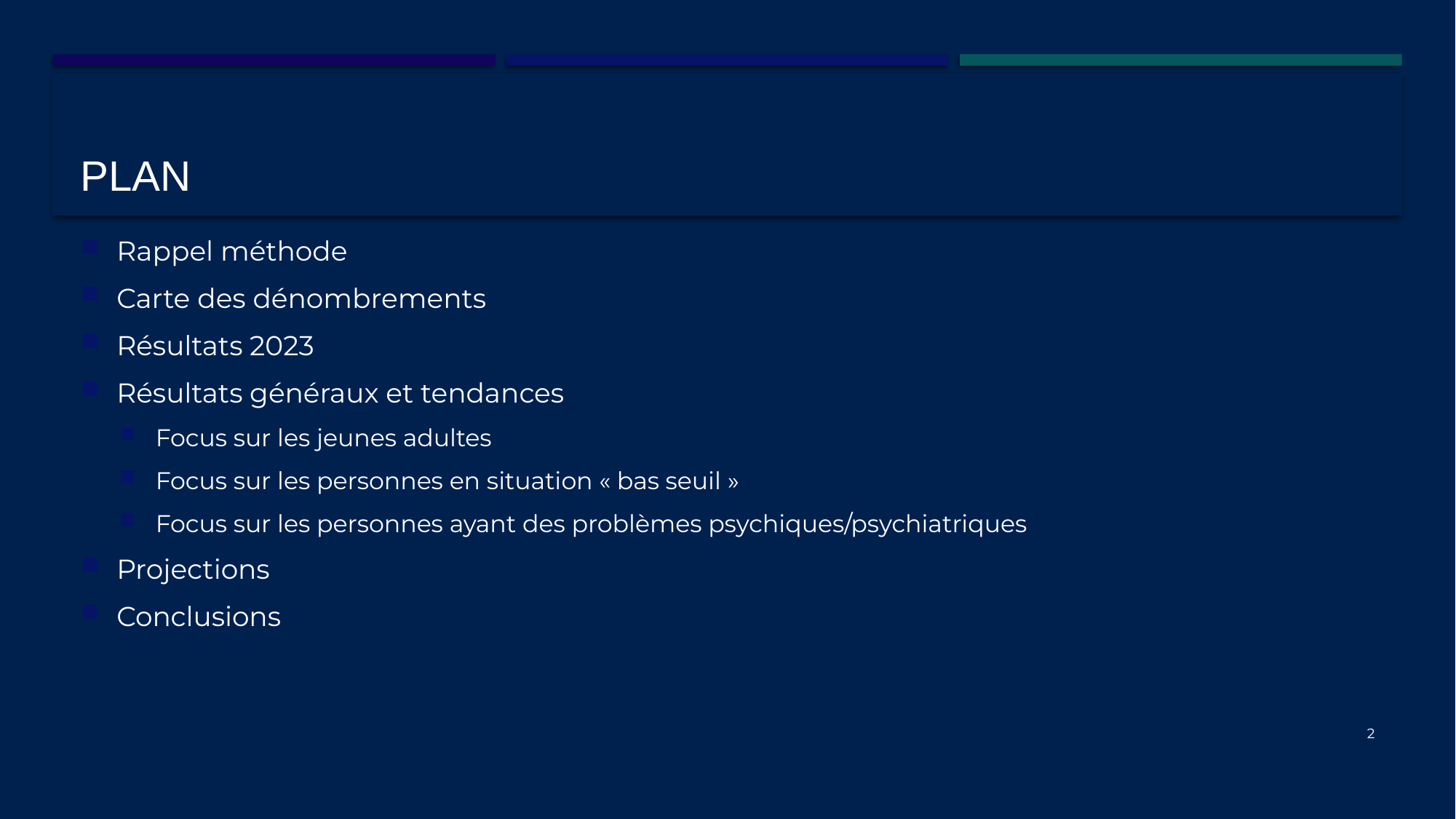

# plan
Rappel méthode
Carte des dénombrements
Résultats 2023
Résultats généraux et tendances
Focus sur les jeunes adultes
Focus sur les personnes en situation « bas seuil »
Focus sur les personnes ayant des problèmes psychiques/psychiatriques
Projections
Conclusions

2